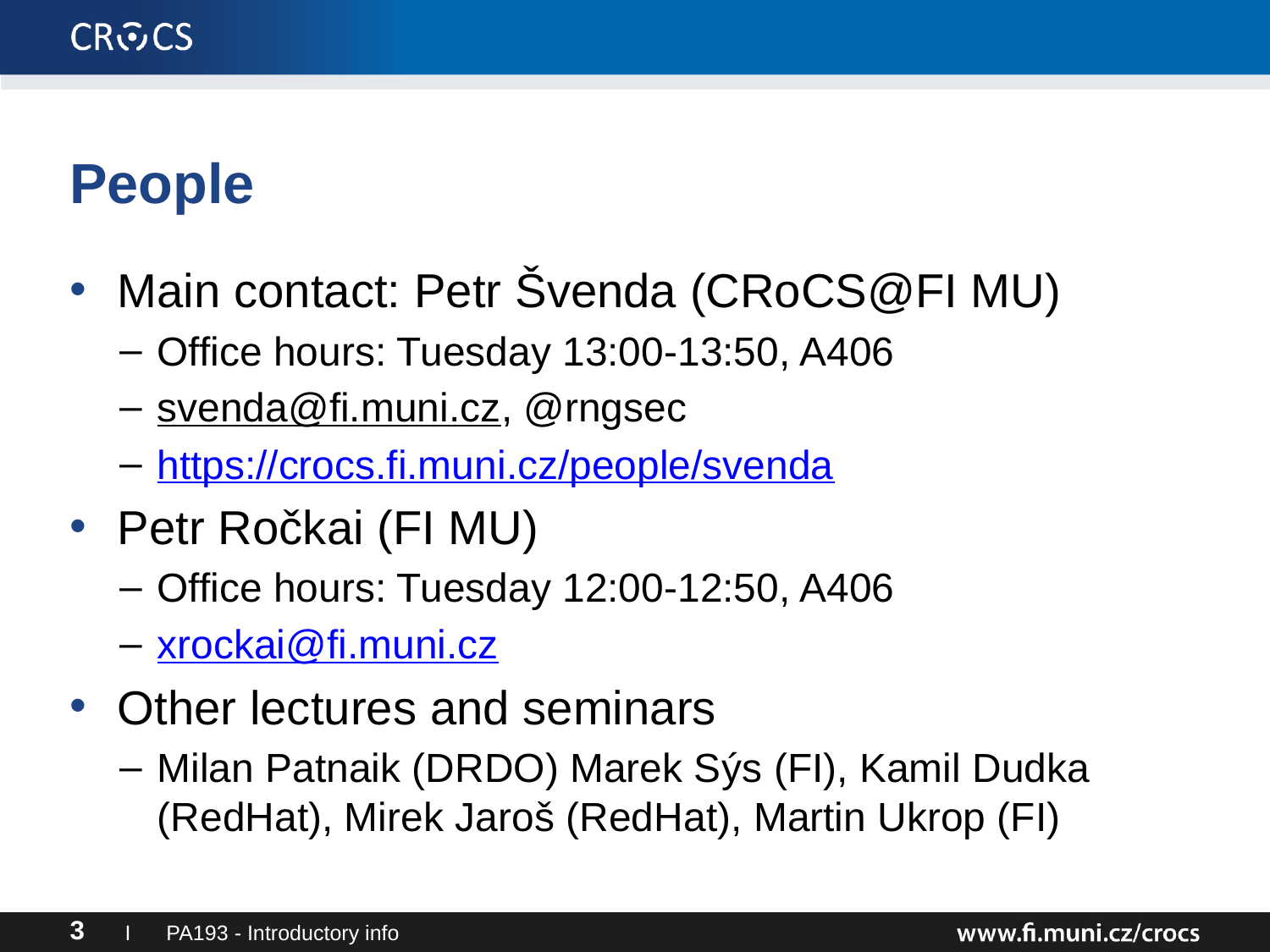

# People
Main contact: Petr Švenda (CRoCS@FI MU)
Office hours: Tuesday 13:00-13:50, A406
svenda@fi.muni.cz, @rngsec
https://crocs.fi.muni.cz/people/svenda
Petr Ročkai (FI MU)
Office hours: Tuesday 12:00-12:50, A406
xrockai@fi.muni.cz
Other lectures and seminars
Milan Patnaik (DRDO) Marek Sýs (FI), Kamil Dudka (RedHat), Mirek Jaroš (RedHat), Martin Ukrop (FI)

I      PA193 - Introductory info
3